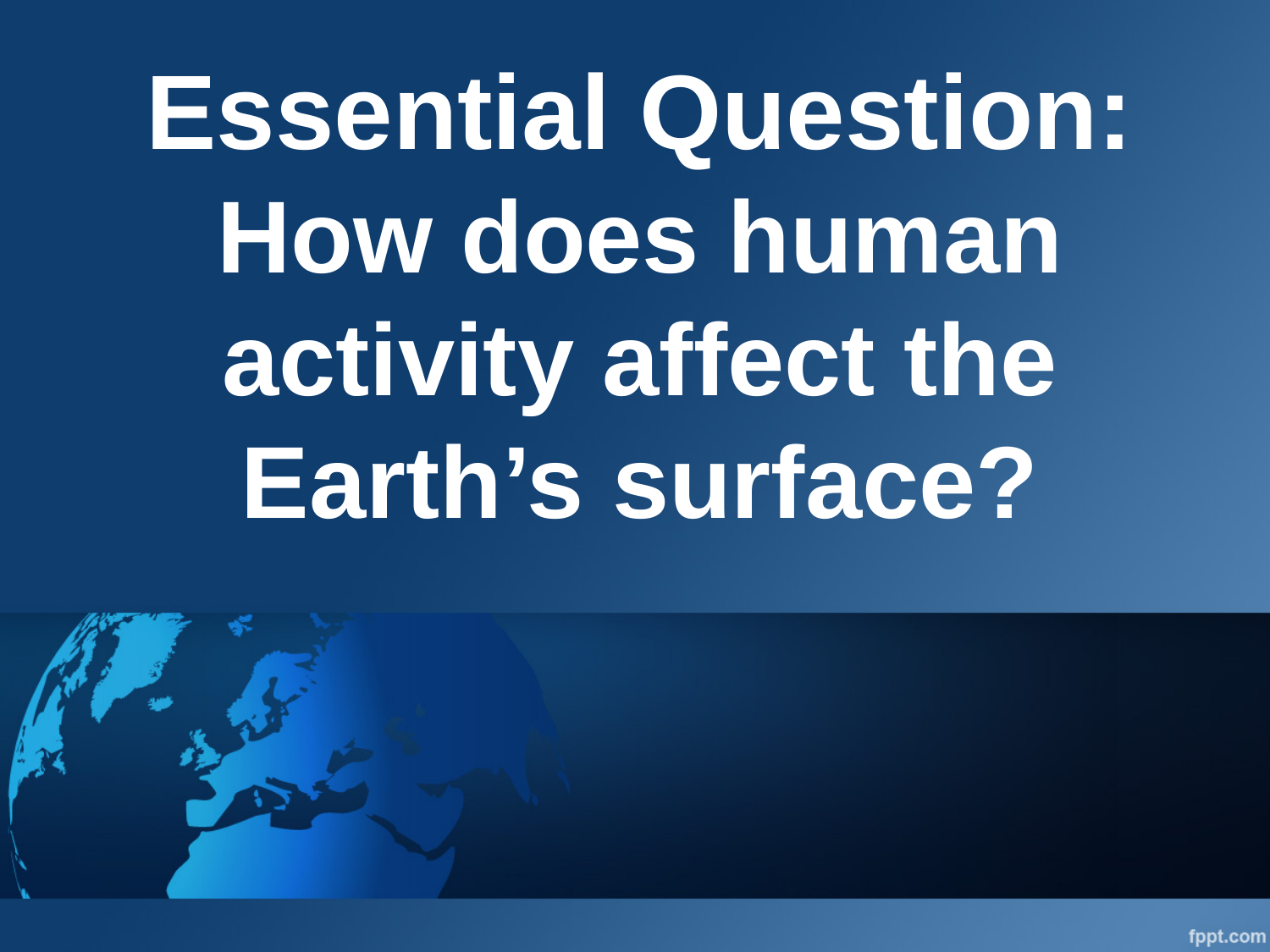

# Essential Question: How does human activity affect the Earth’s surface?